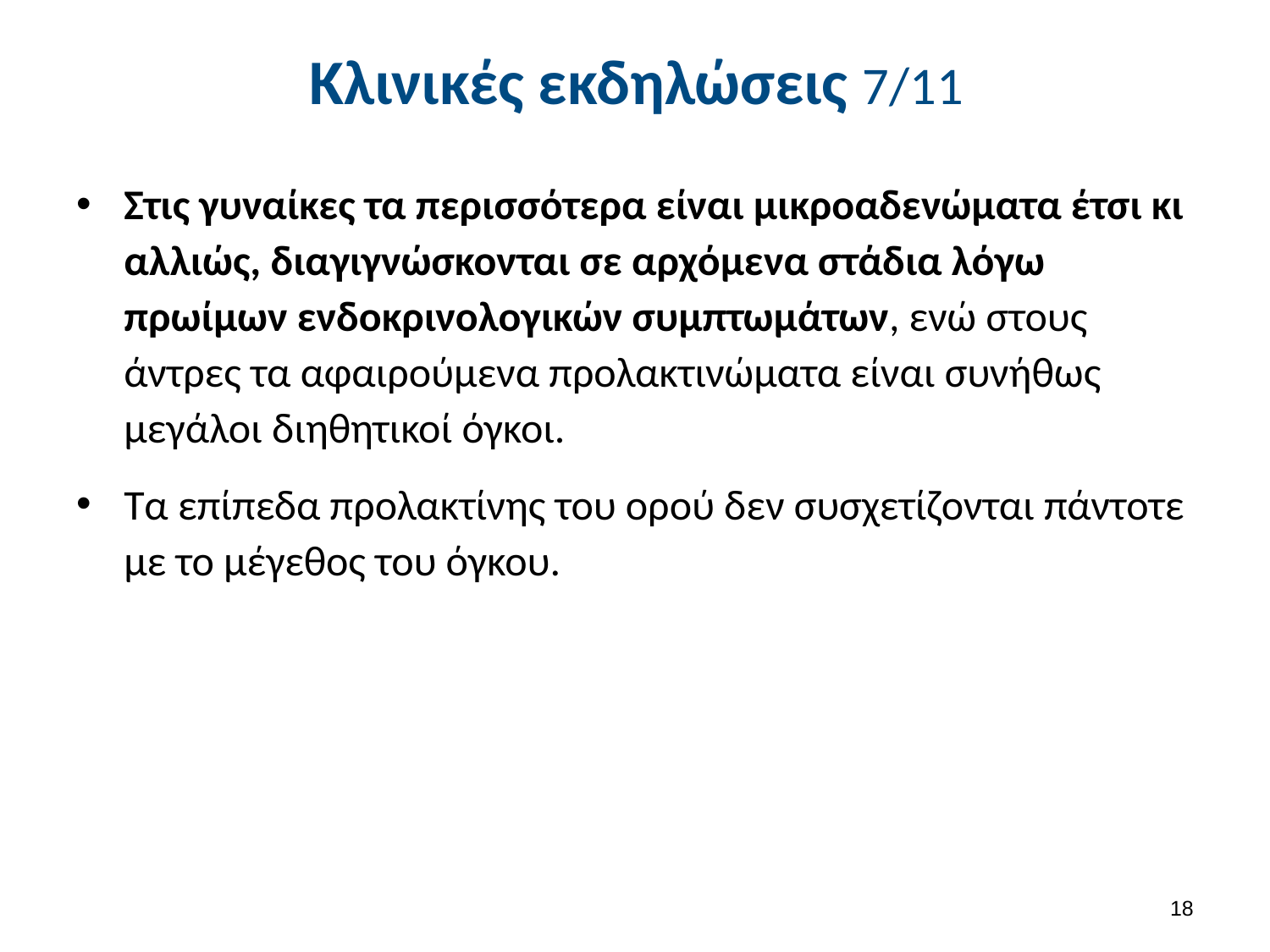

# Κλινικές εκδηλώσεις 7/11
Στις γυναίκες τα περισσότερα είναι μικροαδενώματα έτσι κι αλλιώς, διαγιγνώσκονται σε αρχόμενα στάδια λόγω πρωίμων ενδοκρινολογικών συμπτωμάτων, ενώ στους άντρες τα αφαιρούμενα προλακτινώματα είναι συνήθως μεγάλοι διηθητικοί όγκοι.
Τα επίπεδα προλακτίνης του ορού δεν συσχετίζονται πάντοτε με το μέγεθος του όγκου.

18